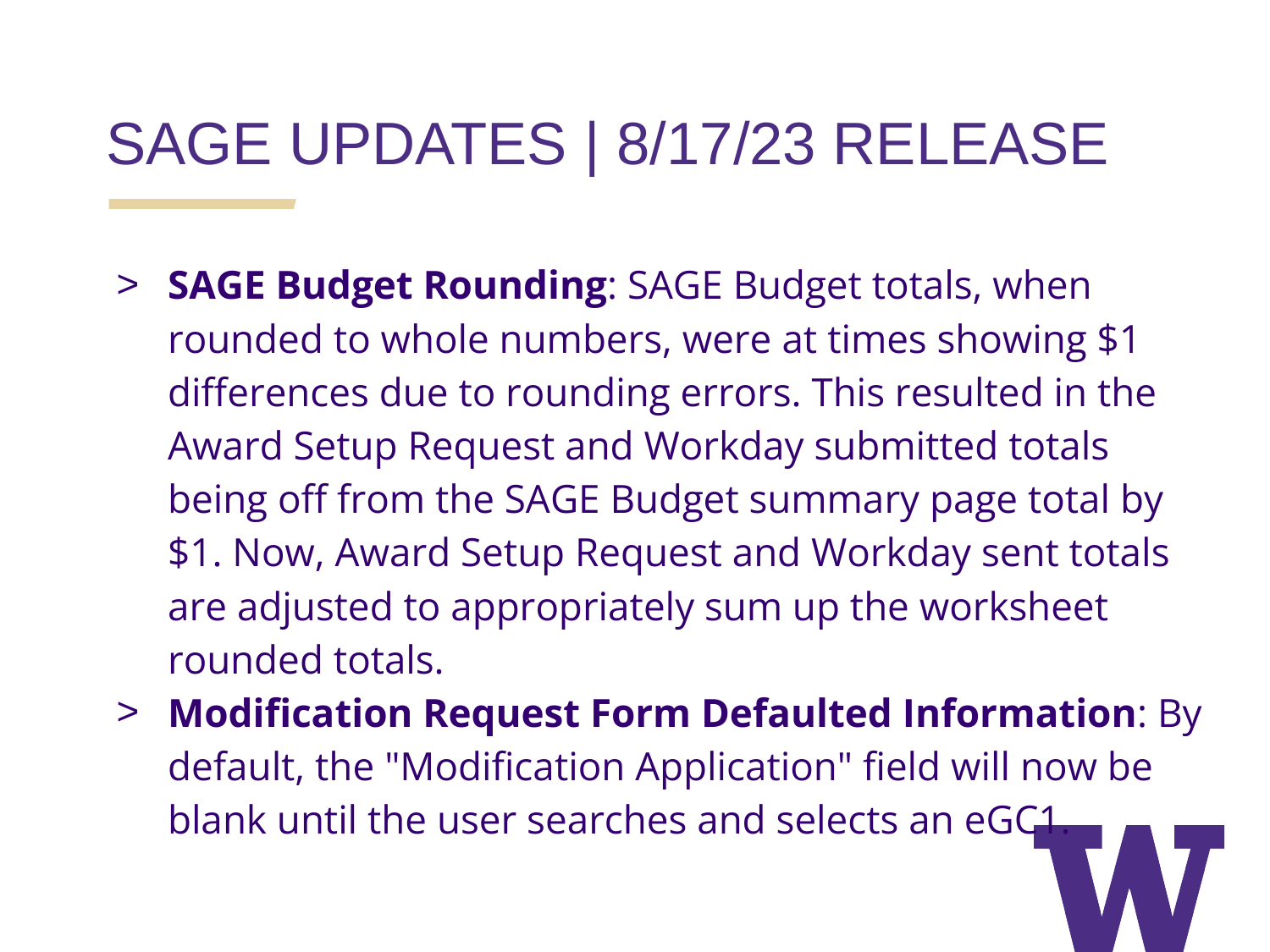

SAGE UPDATES | 8/17/23 RELEASE
SAGE Budget Rounding: SAGE Budget totals, when rounded to whole numbers, were at times showing $1 differences due to rounding errors. This resulted in the Award Setup Request and Workday submitted totals being off from the SAGE Budget summary page total by $1. Now, Award Setup Request and Workday sent totals are adjusted to appropriately sum up the worksheet rounded totals.
Modification Request Form Defaulted Information: By default, the "Modification Application" field will now be blank until the user searches and selects an eGC1.